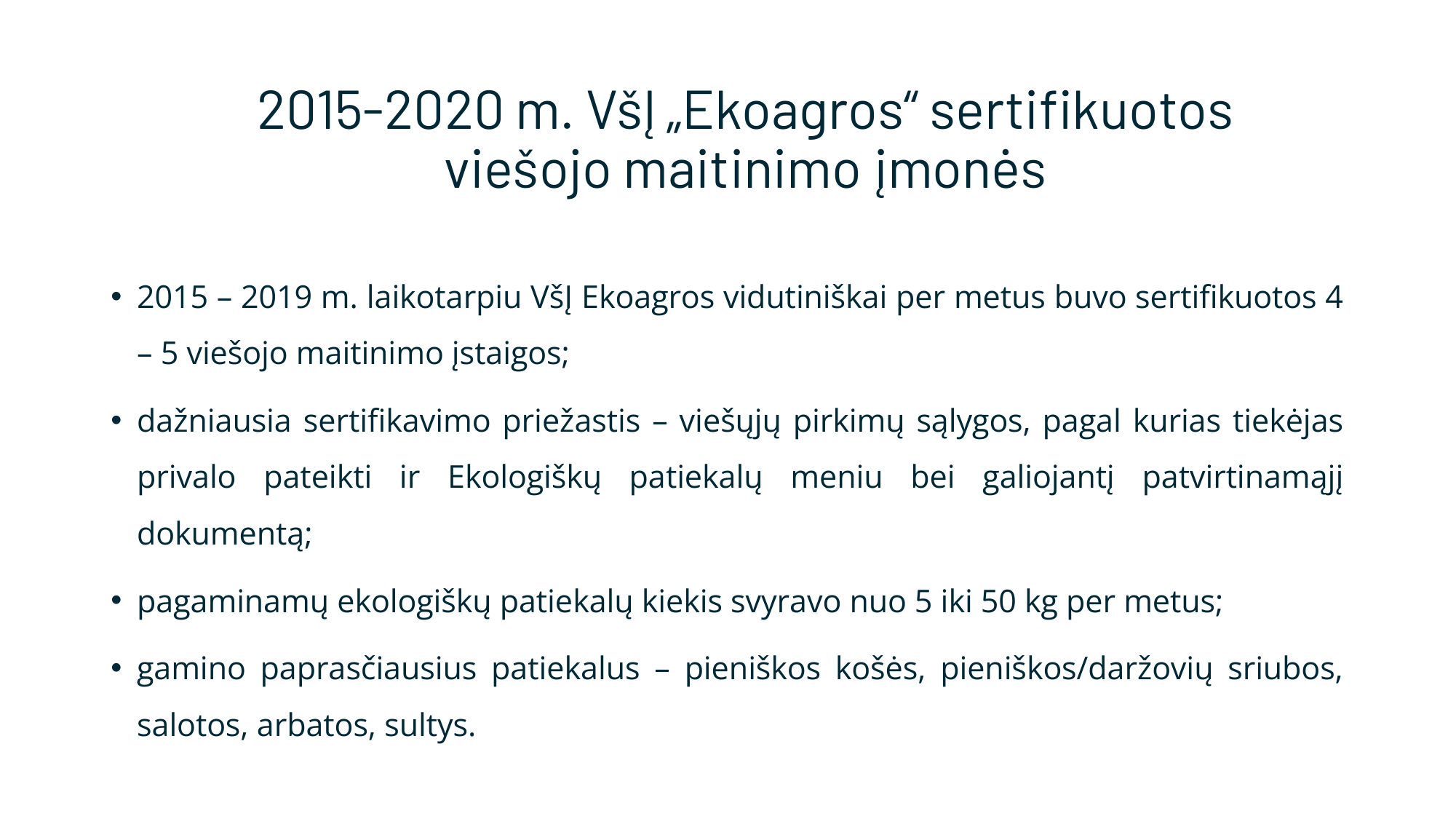

2015-2020 m. VšĮ „Ekoagros“ sertifikuotos
viešojo maitinimo įmonės
2015 – 2019 m. laikotarpiu VšĮ Ekoagros vidutiniškai per metus buvo sertifikuotos 4 – 5 viešojo maitinimo įstaigos;
dažniausia sertifikavimo priežastis – viešųjų pirkimų sąlygos, pagal kurias tiekėjas privalo pateikti ir Ekologiškų patiekalų meniu bei galiojantį patvirtinamąjį dokumentą;
pagaminamų ekologiškų patiekalų kiekis svyravo nuo 5 iki 50 kg per metus;
gamino paprasčiausius patiekalus – pieniškos košės, pieniškos/daržovių sriubos, salotos, arbatos, sultys.